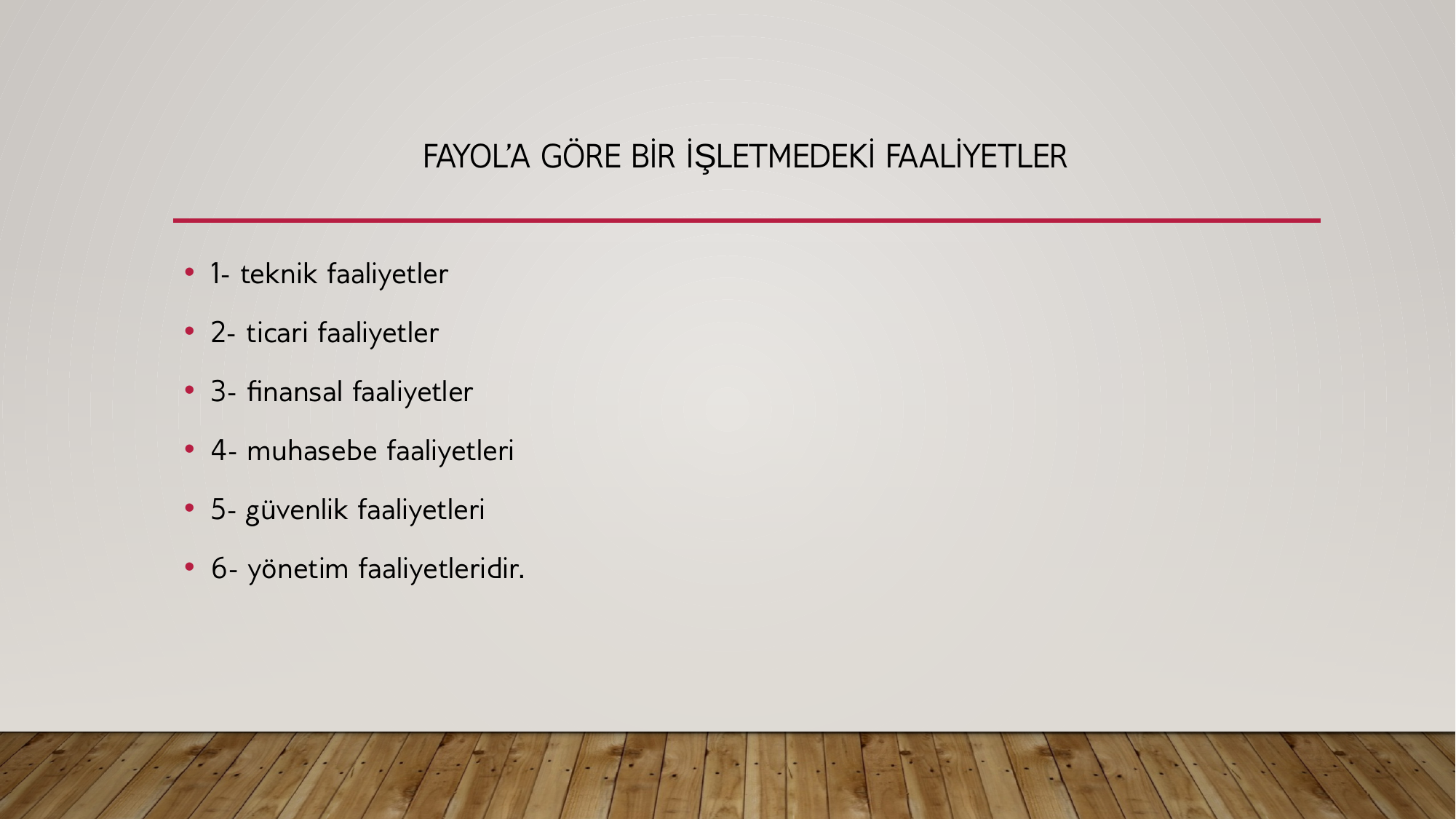

# Fayol’a göre bir işletmedeki faaliyetler
1- teknik faaliyetler
2- ticari faaliyetler
3- finansal faaliyetler
4- muhasebe faaliyetleri
5- güvenlik faaliyetleri
6- yönetim faaliyetleridir.